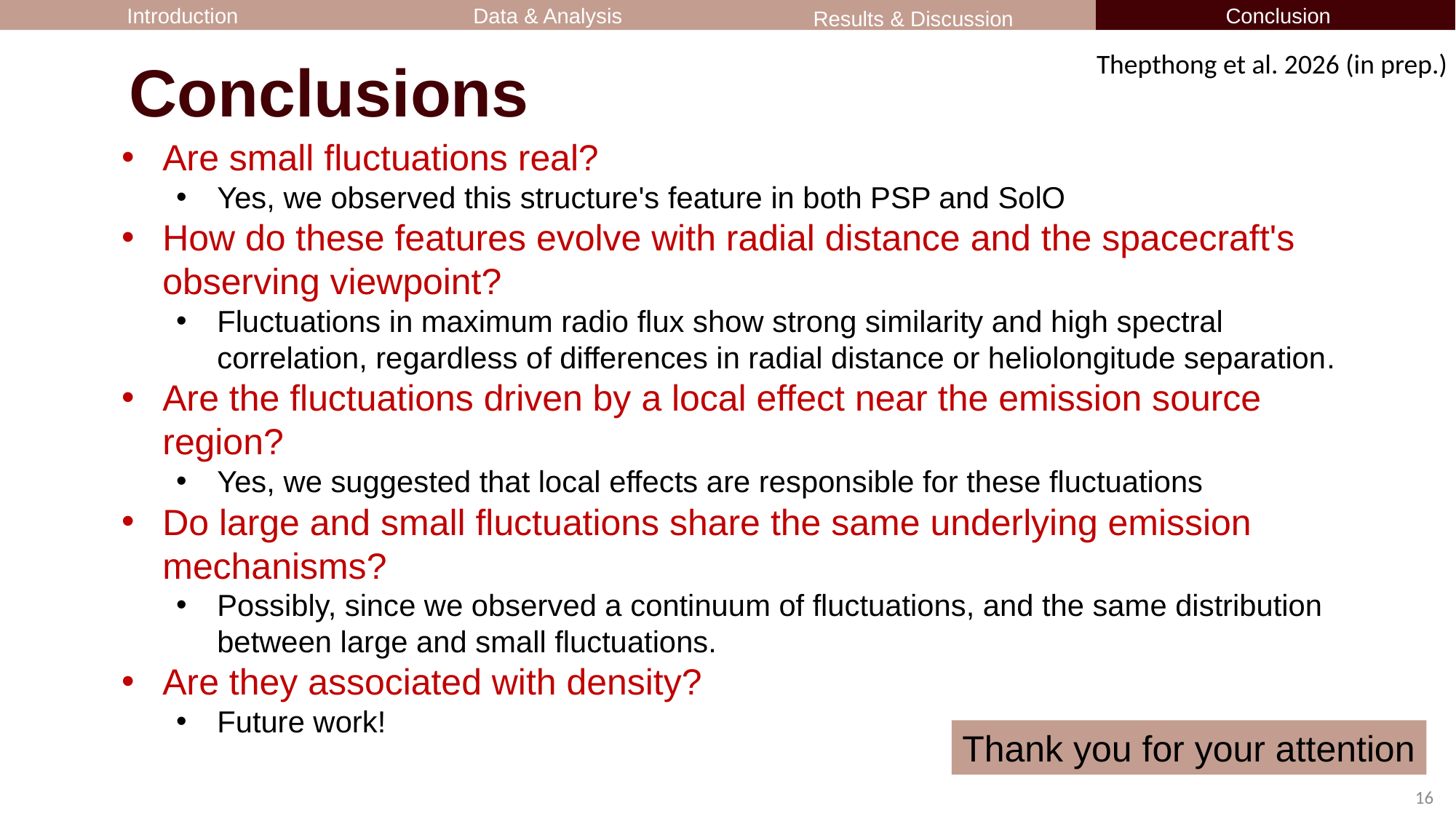

Introduction
Data & Analysis
Results & Discussion
Conclusion
Conclusions

Thepthong et al. 2026 (in prep.)
Are small fluctuations real?
Yes, we observed this structure's feature in both PSP and SolO
How do these features evolve with radial distance and the spacecraft's observing viewpoint?
Fluctuations in maximum radio flux show strong similarity and high spectral correlation, regardless of differences in radial distance or heliolongitude separation.
Are the fluctuations driven by a local effect near the emission source region?
Yes, we suggested that local effects are responsible for these fluctuations
Do large and small fluctuations share the same underlying emission mechanisms?
Possibly, since we observed a continuum of fluctuations, and the same distribution between large and small fluctuations.
Are they associated with density?
Future work!

Thank you for your attention
16